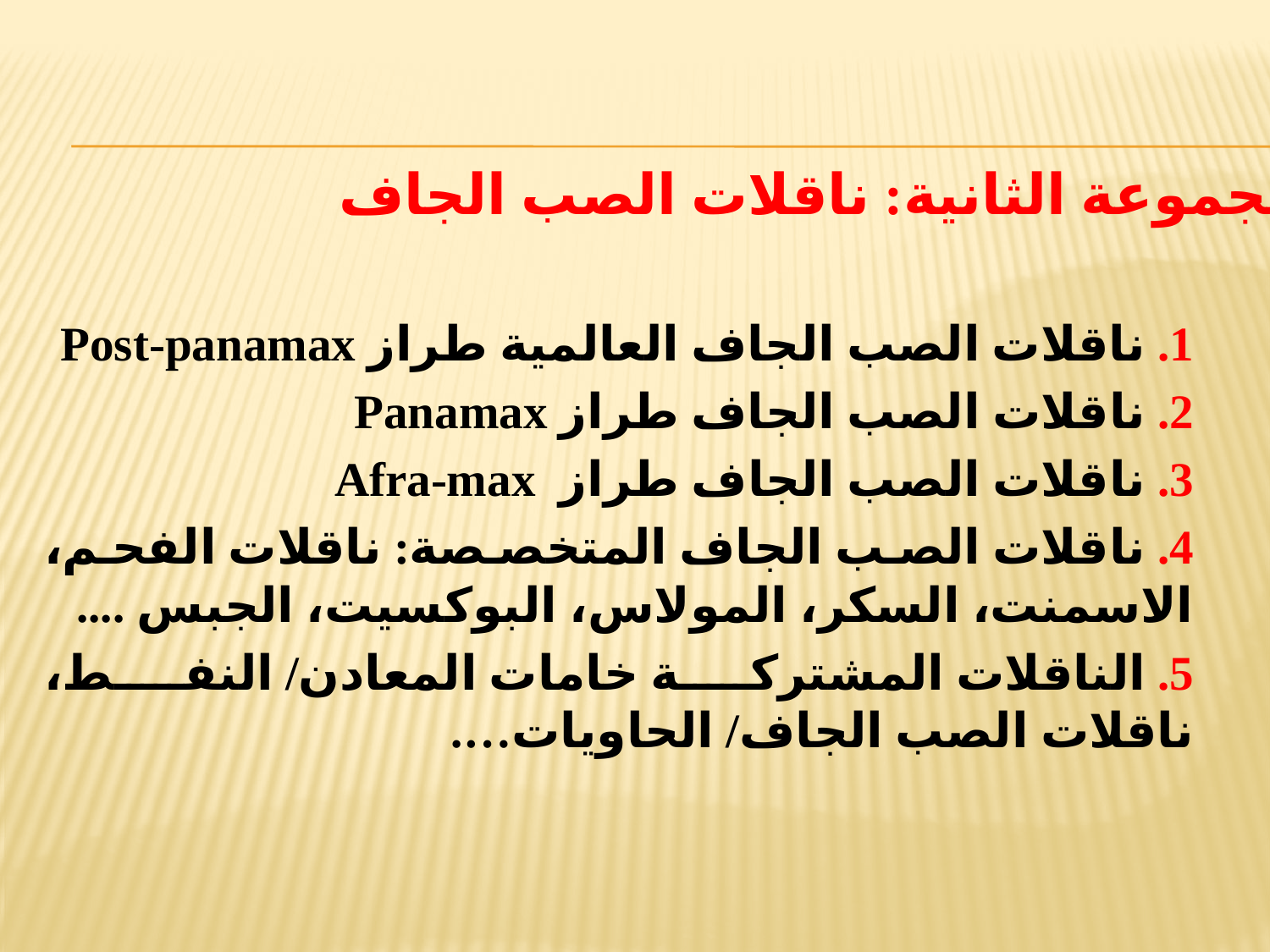

المجموعة الثانية: ناقلات الصب الجاف
1. ناقلات الصب الجاف العالمية طراز Post-panamax
2. ناقلات الصب الجاف طراز Panamax
3. ناقلات الصب الجاف طراز  Afra-max
4. ناقلات الصب الجاف المتخصصة: ناقلات الفحم، الاسمنت، السكر، المولاس، البوكسيت، الجبس ....
5. الناقلات المشتركة خامات المعادن/ النفط، ناقلات الصب الجاف/ الحاويات….